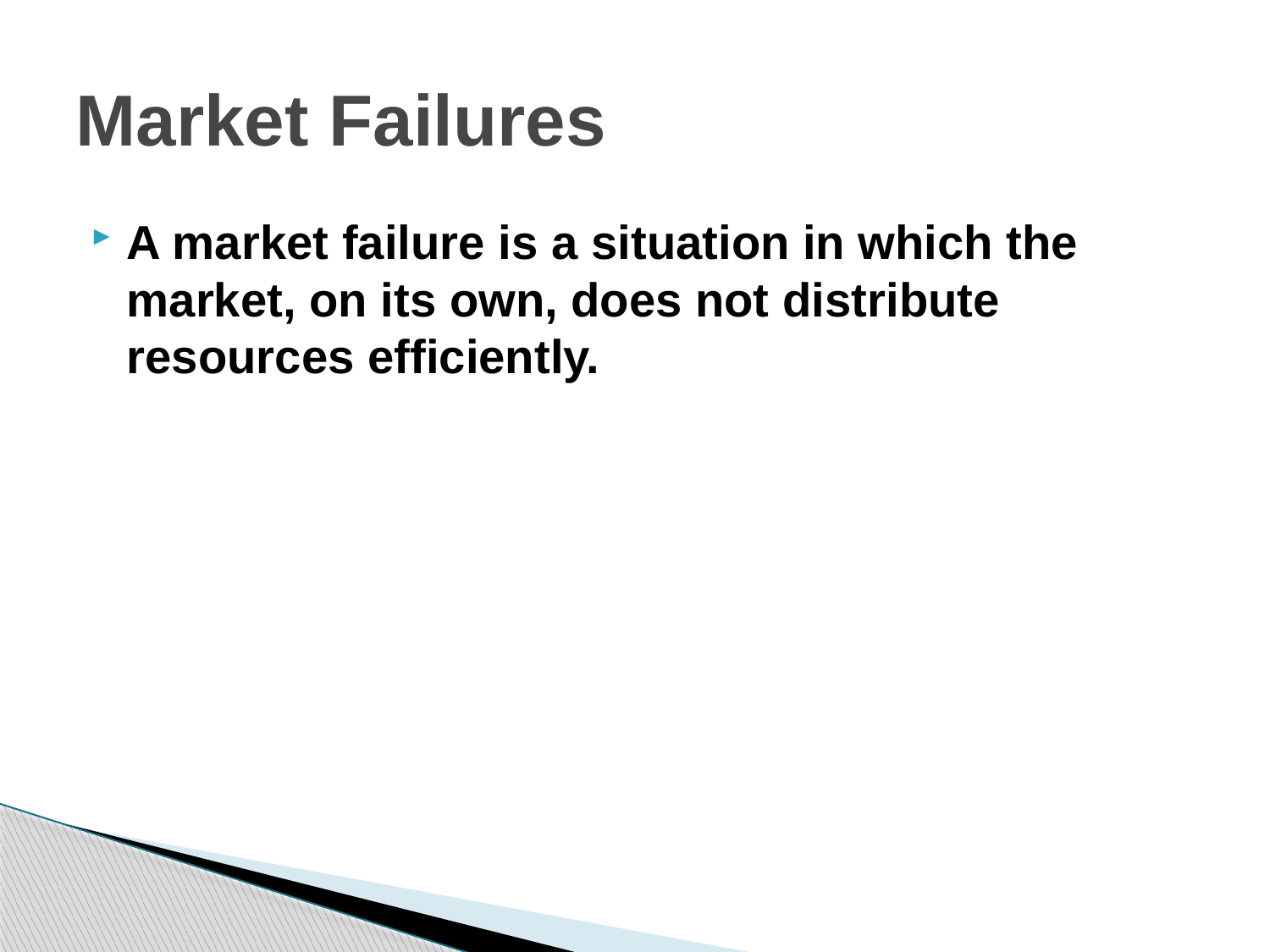

# Market Failures
A market failure is a situation in which the market, on its own, does not distribute resources efficiently.